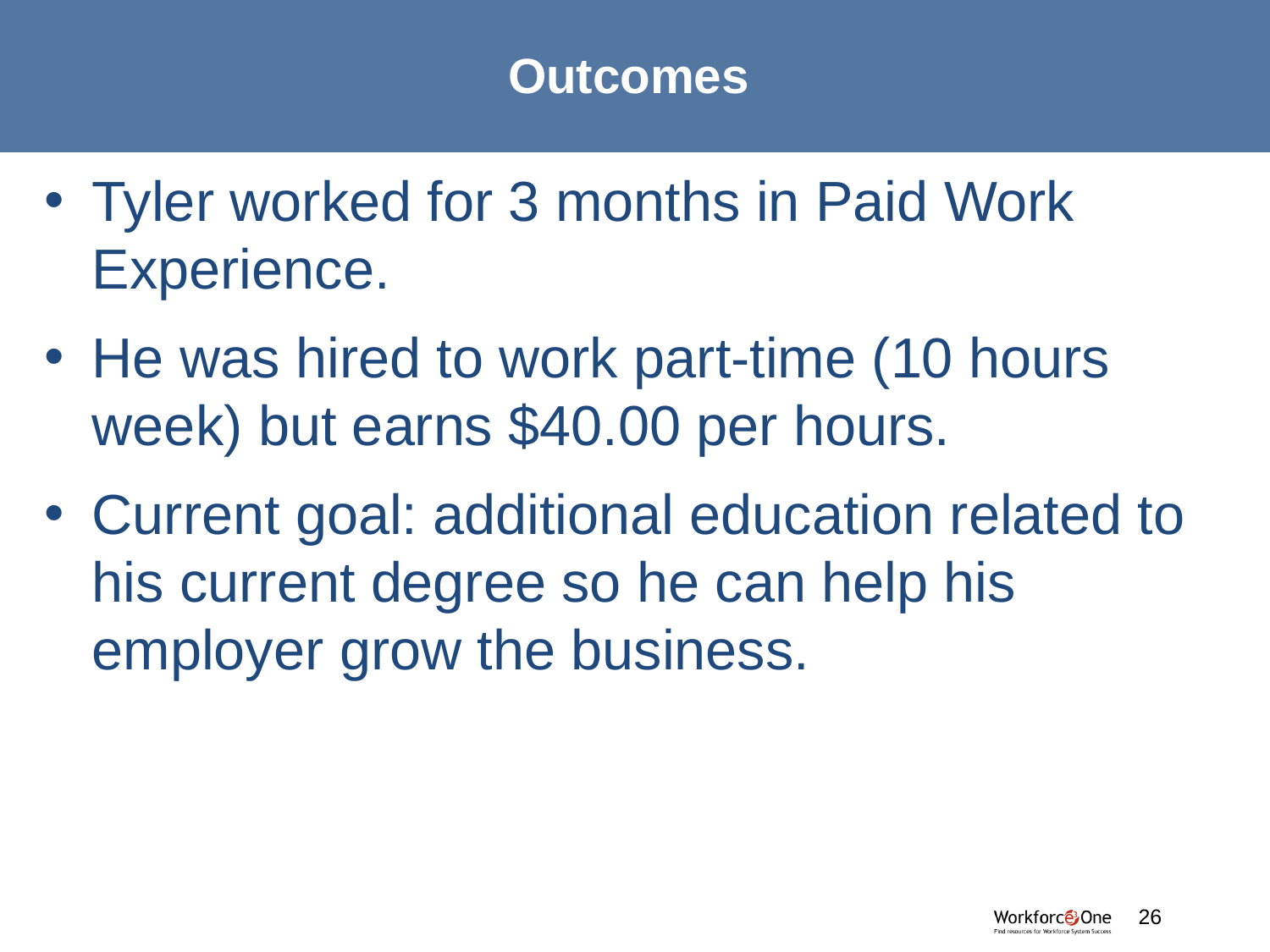

# Outcomes
Tyler worked for 3 months in Paid Work Experience.
He was hired to work part-time (10 hours week) but earns $40.00 per hours.
Current goal: additional education related to his current degree so he can help his employer grow the business.
#
26